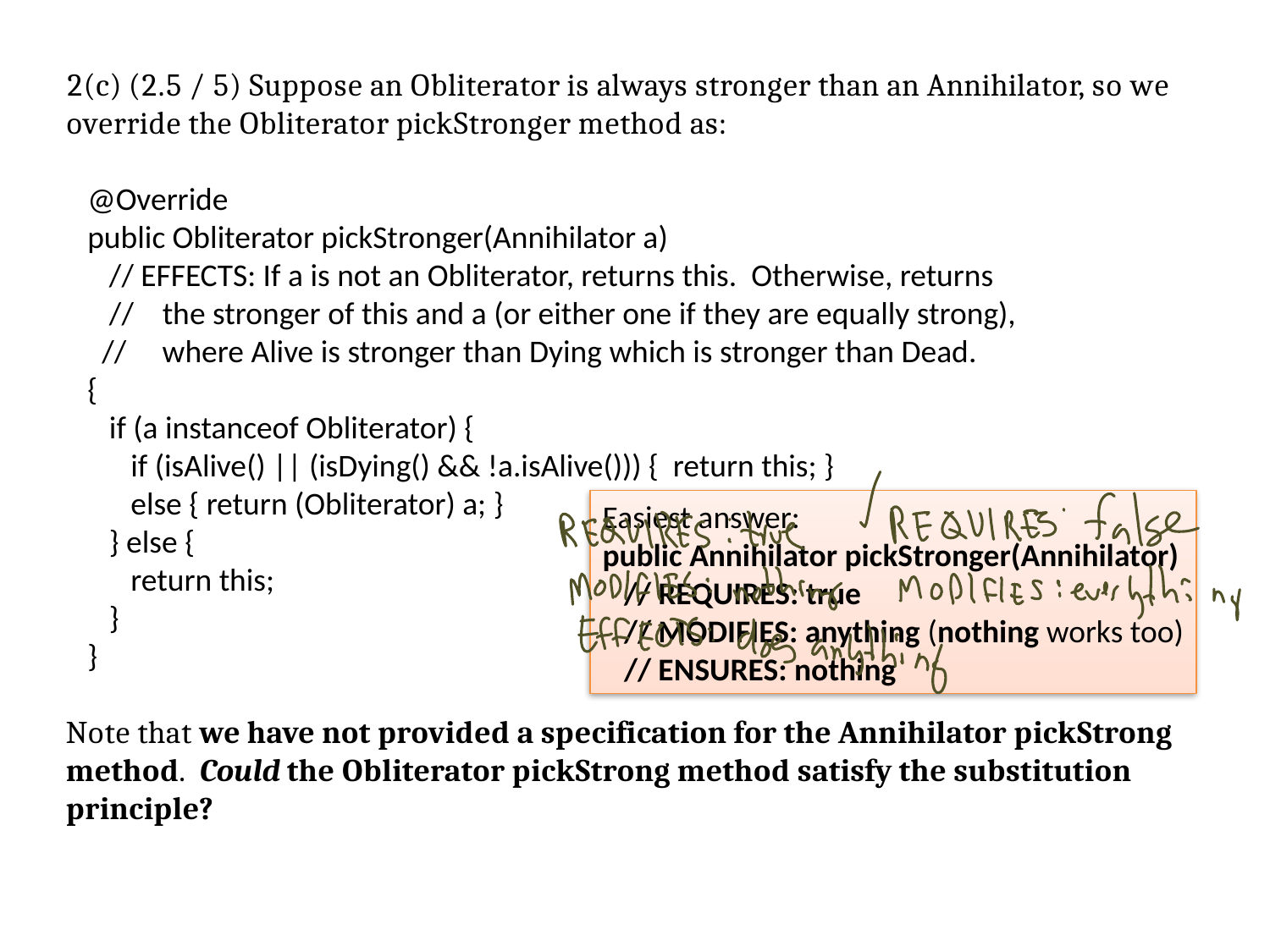

2(c) (2.5 / 5) Suppose an Obliterator is always stronger than an Annihilator, so we override the Obliterator pickStronger method as:

   @Override
   public Obliterator pickStronger(Annihilator a)
      // EFFECTS: If a is not an Obliterator, returns this.  Otherwise, returns
      //    the stronger of this and a (or either one if they are equally strong),
     //     where Alive is stronger than Dying which is stronger than Dead.
   {
      if (a instanceof Obliterator) {
         if (isAlive() || (isDying() && !a.isAlive())) {  return this; }
         else { return (Obliterator) a; }
      } else {
         return this;
      }
   }

Note that we have not provided a specification for the Annihilator pickStrong method.  Could the Obliterator pickStrong method satisfy the substitution principle?
Easiest answer:
public Annihilator pickStronger(Annihilator)
   // REQUIRES: true
   // MODIFIES: anything (nothing works too)
   // ENSURES: nothing